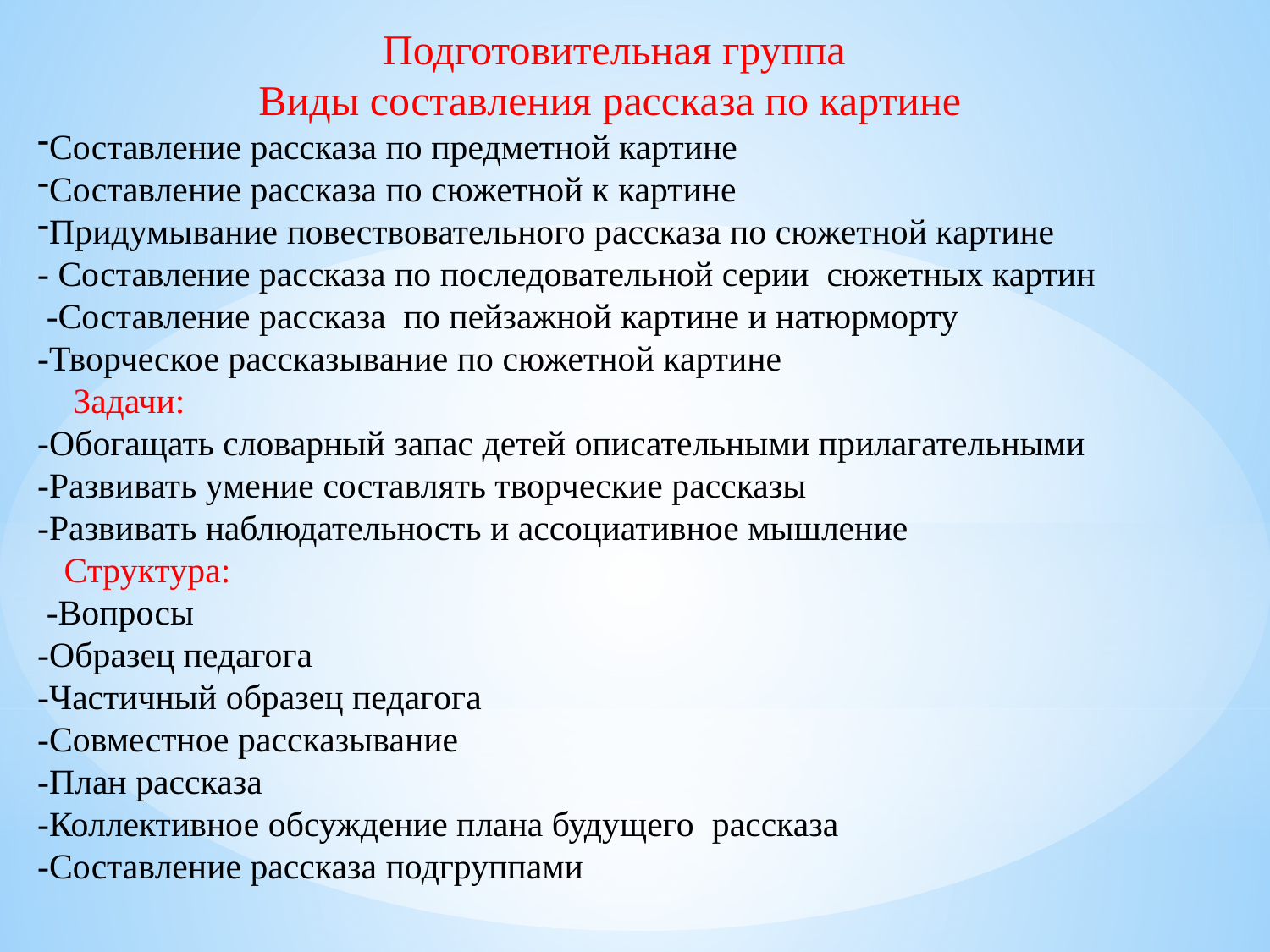

Подготовительная группа
Виды составления рассказа по картине
Составление рассказа по предметной картине
Составление рассказа по сюжетной к картине
Придумывание повествовательного рассказа по сюжетной картине
- Составление рассказа по последовательной серии  сюжетных картин
 -Составление рассказа  по пейзажной картине и натюрморту
-Творческое рассказывание по сюжетной картине
    Задачи:
-Обогащать словарный запас детей описательными прилагательными
-Развивать умение составлять творческие рассказы
-Развивать наблюдательность и ассоциативное мышление
   Структура:
 -Вопросы
-Образец педагога
-Частичный образец педагога
-Совместное рассказывание
-План рассказа
-Коллективное обсуждение плана будущего  рассказа
-Составление рассказа подгруппами